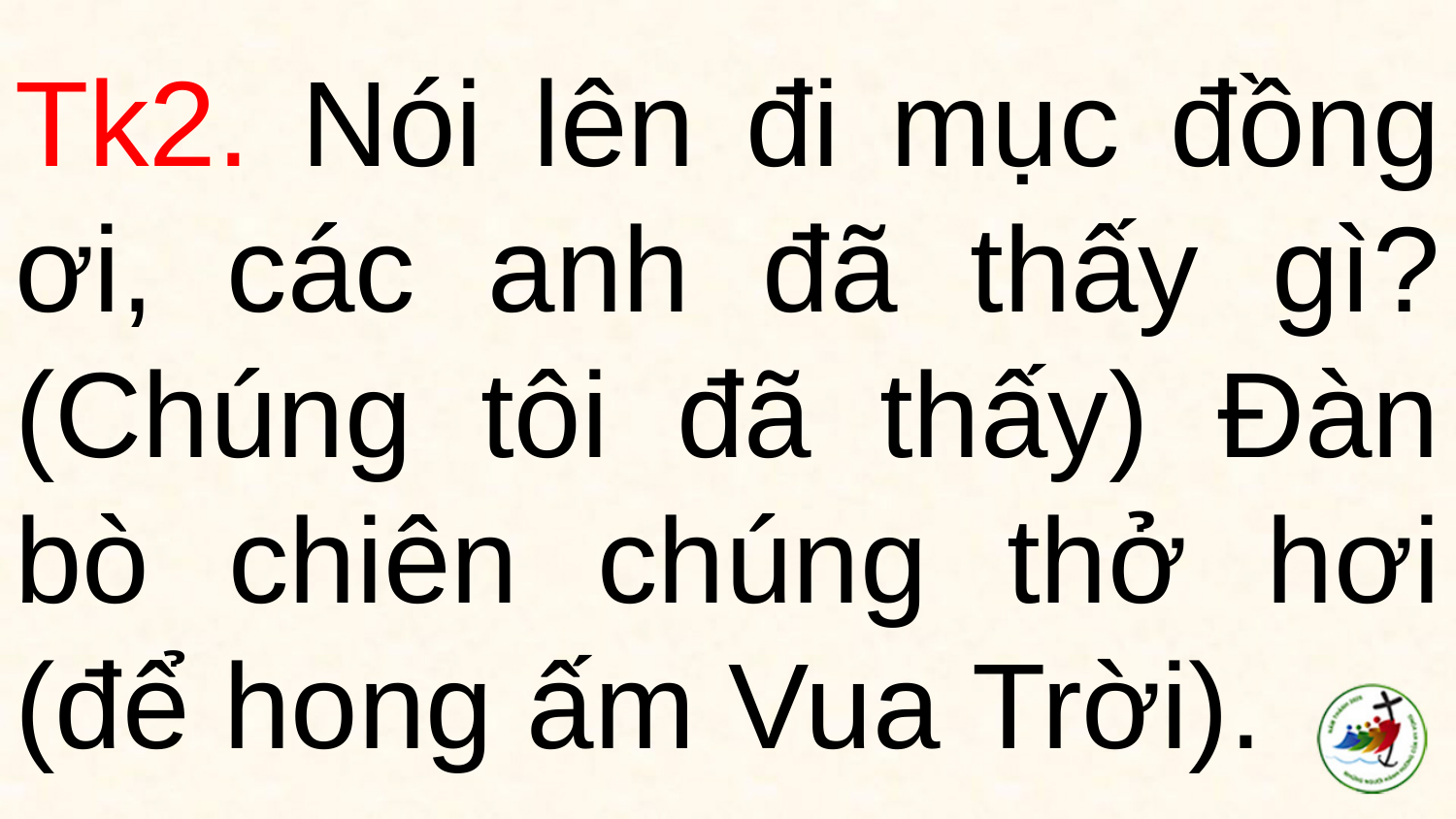

# Tk2. Nói lên đi mục đồng ơi, các anh đã thấy gì? (Chúng tôi đã thấy) Đàn bò chiên chúng thở hơi (để hong ấm Vua Trời).